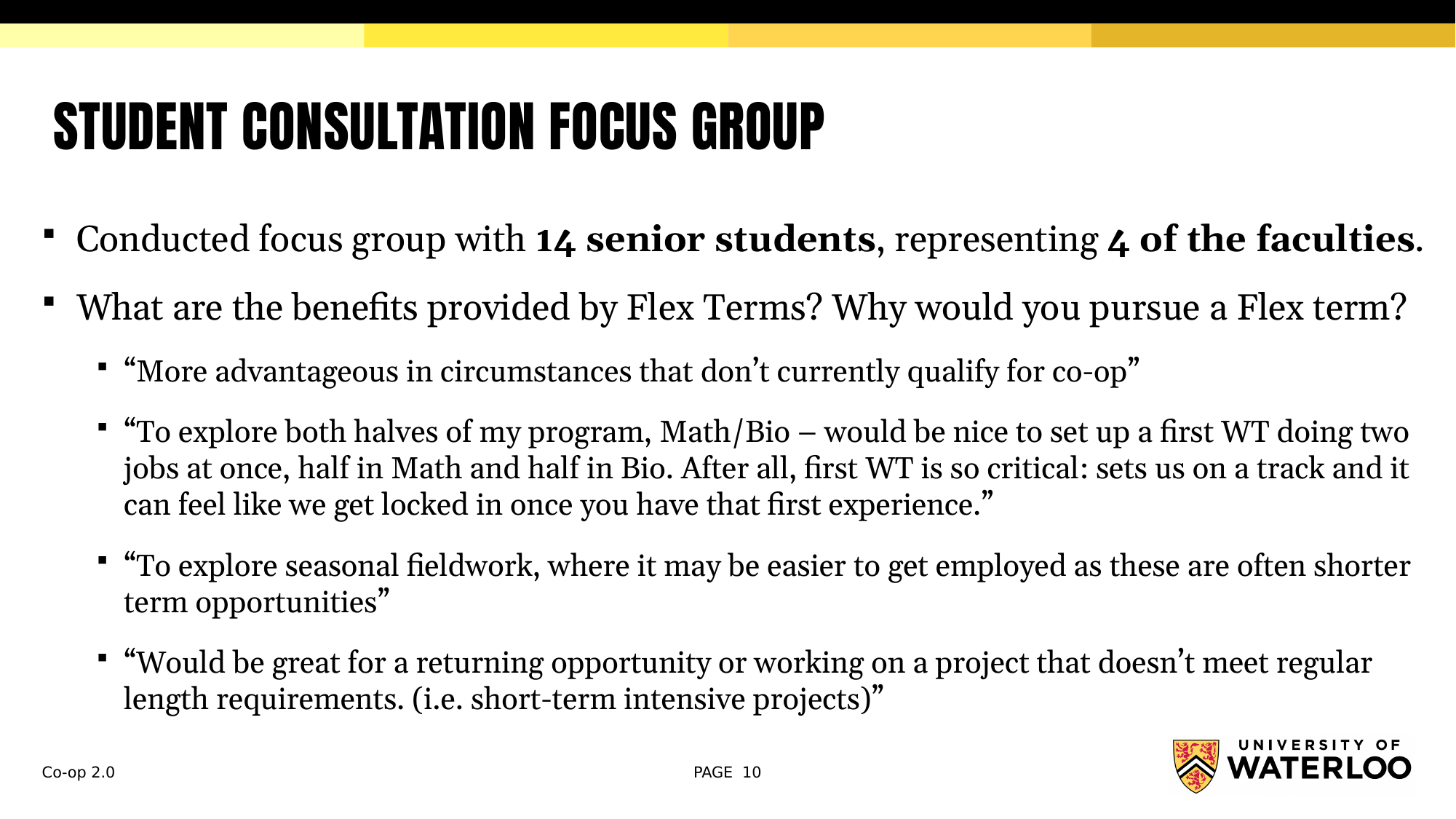

# STUDENT CONSULTATION FOCUS GROUP
Conducted focus group with 14 senior students, representing 4 of the faculties.
What are the benefits provided by Flex Terms? Why would you pursue a Flex term?
“More advantageous in circumstances that don’t currently qualify for co-op”
“To explore both halves of my program, Math/Bio – would be nice to set up a first WT doing two jobs at once, half in Math and half in Bio. After all, first WT is so critical: sets us on a track and it can feel like we get locked in once you have that first experience.”
“To explore seasonal fieldwork, where it may be easier to get employed as these are often shorter term opportunities”
“Would be great for a returning opportunity or working on a project that doesn’t meet regular length requirements. (i.e. short-term intensive projects)”

Co-op 2.0
PAGE  10